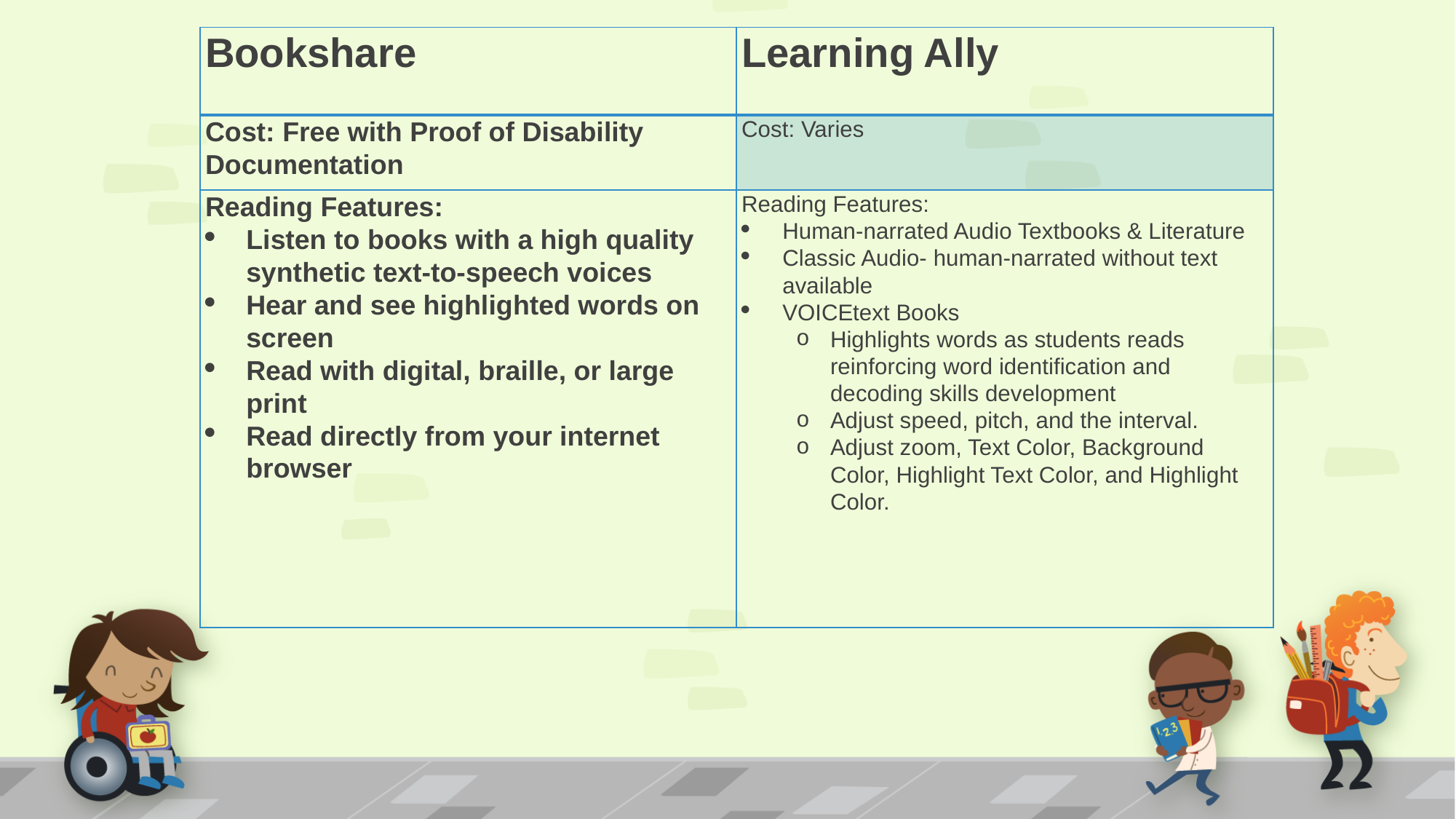

| Bookshare | Learning Ally |
| --- | --- |
| Cost: Free with Proof of Disability Documentation | Cost: Varies |
| Reading Features: Listen to books with a high quality synthetic text-to-speech voices Hear and see highlighted words on screen Read with digital, braille, or large print Read directly from your internet browser | Reading Features: Human-narrated Audio Textbooks & Literature Classic Audio- human-narrated without text available VOICEtext Books Highlights words as students reads reinforcing word identification and decoding skills development Adjust speed, pitch, and the interval. Adjust zoom, Text Color, Background Color, Highlight Text Color, and Highlight Color. |